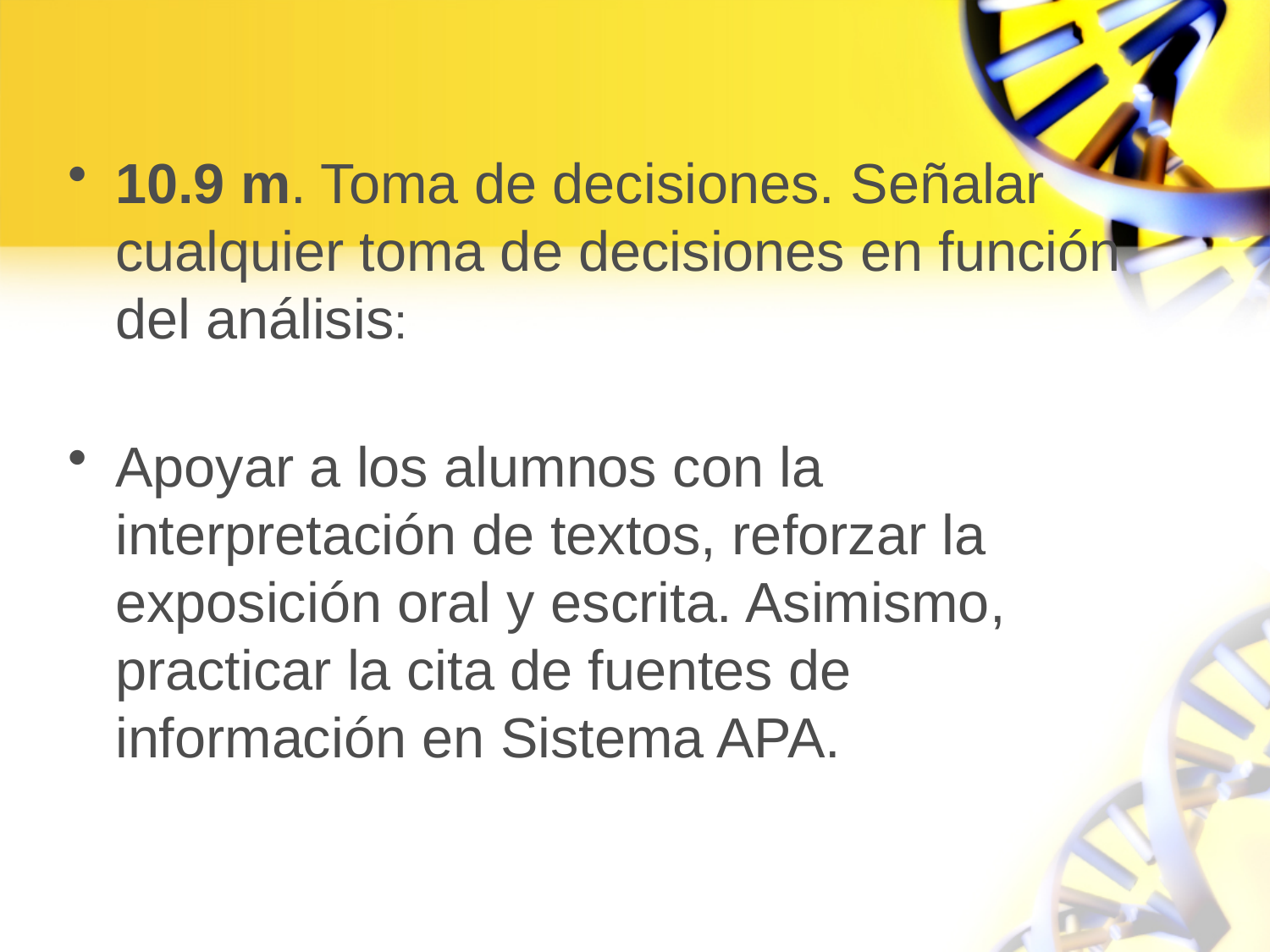

10.9 m. Toma de decisiones. Señalar cualquier toma de decisiones en función del análisis:

Apoyar a los alumnos con la interpretación de textos, reforzar la exposición oral y escrita. Asimismo,  practicar la cita de fuentes de información en Sistema APA.